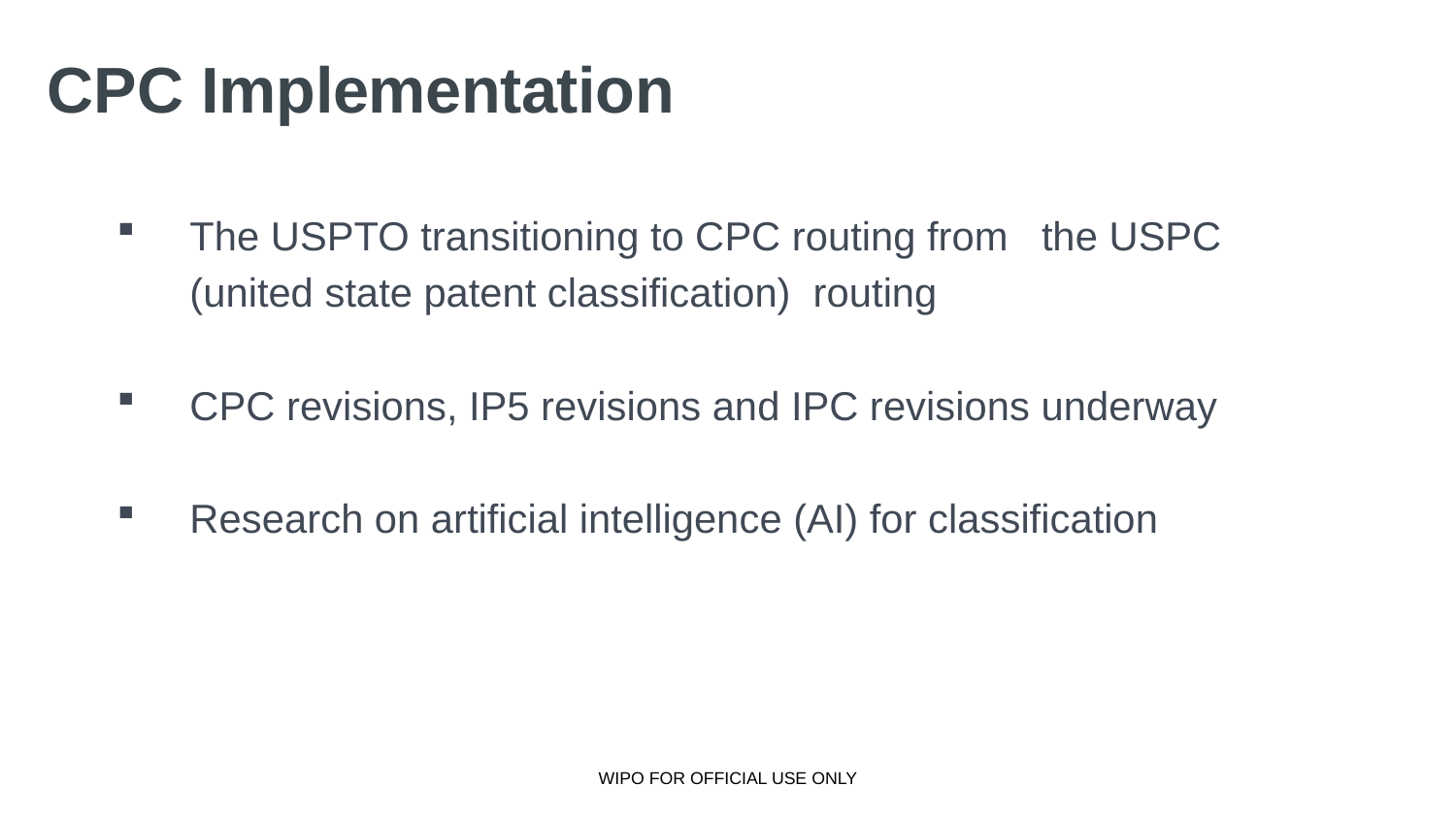

CPC Implementation

The USPTO transitioning to CPC routing from   the USPC (united state patent classification)  routing

CPC revisions, IP5 revisions and IPC revisions underway

Research on artificial intelligence (AI) for classification